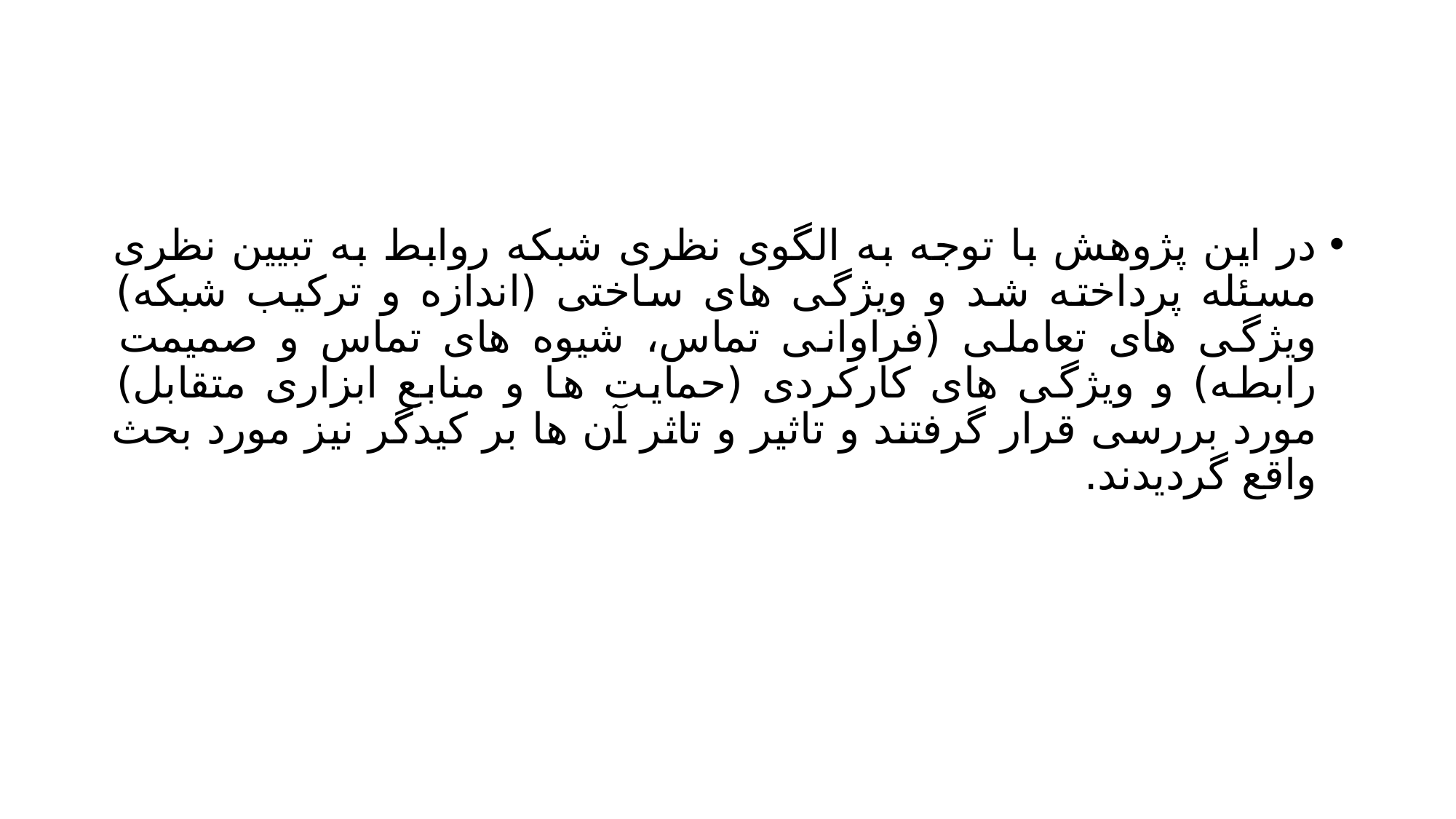

#
در این پژوهش با توجه به الگوی نظری شبکه روابط به تبیین نظری مسئله پرداخته شد و ویژگی های ساختی (اندازه و ترکیب شبکه) ویژگی های تعاملی (فراوانی تماس، شیوه های تماس و صمیمت رابطه) و ویژگی های کارکردی (حمایت ها و منابع ابزاری متقابل) مورد بررسی قرار گرفتند و تاثیر و تاثر آن ها بر کیدگر نیز مورد بحث واقع گردیدند.